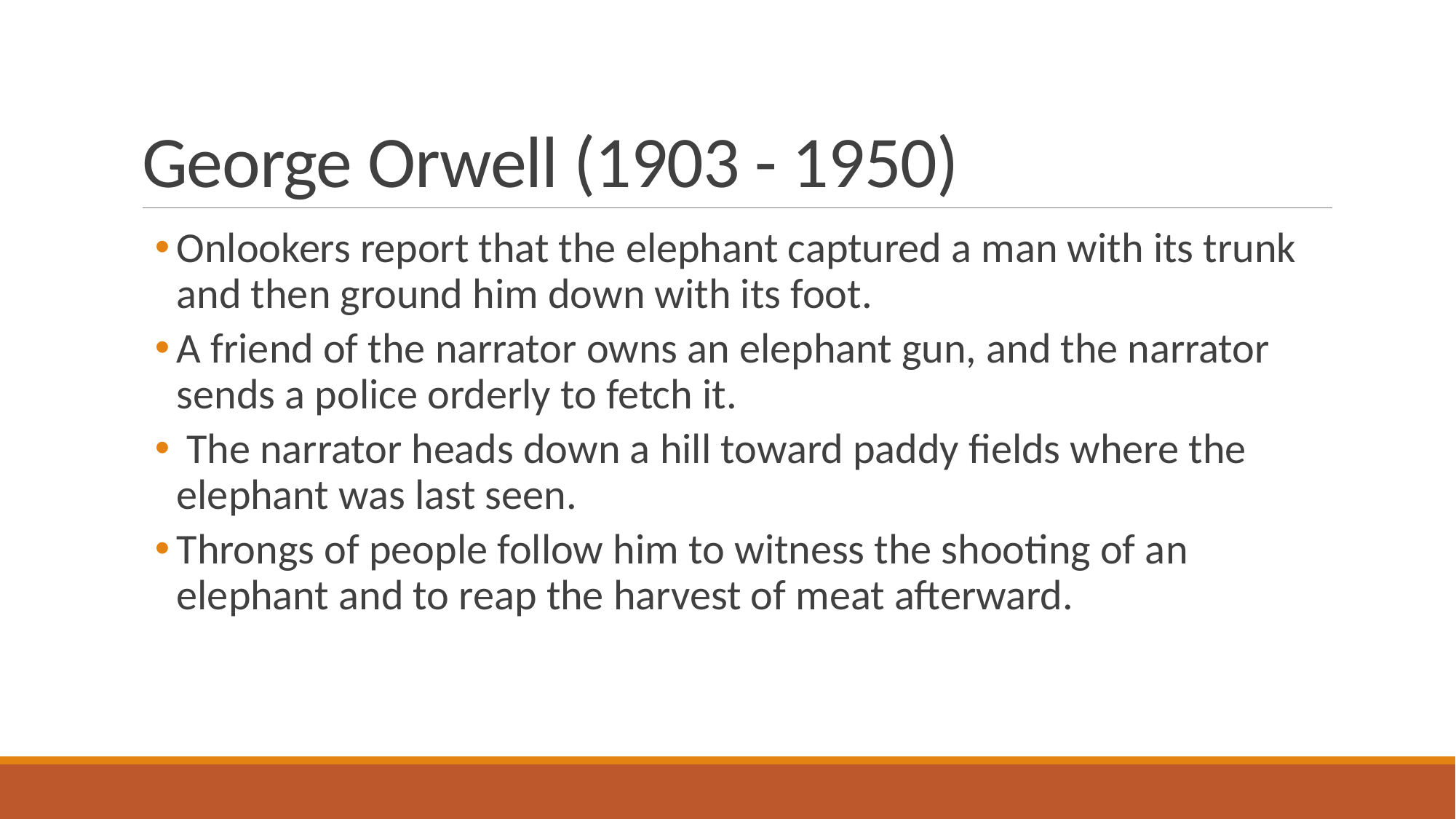

# George Orwell (1903 - 1950)
Onlookers report that the elephant captured a man with its trunk and then ground him down with its foot.
A friend of the narrator owns an elephant gun, and the narrator sends a police orderly to fetch it.
 The narrator heads down a hill toward paddy fields where the elephant was last seen.
Throngs of people follow him to witness the shooting of an elephant and to reap the harvest of meat afterward.